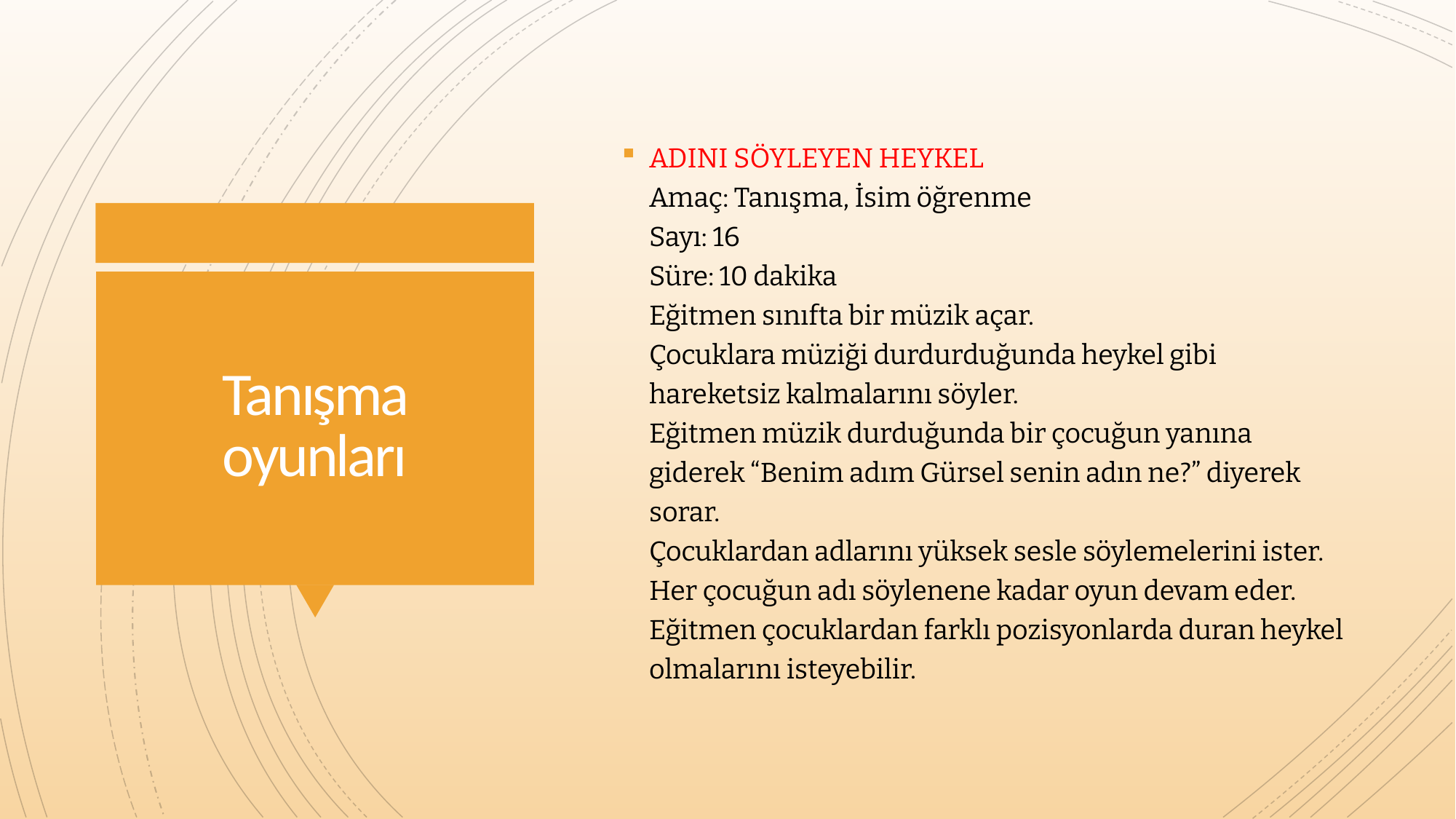

ADINI SÖYLEYEN HEYKEL
Amaç: Tanışma, İsim öğrenme
Sayı: 16
Süre: 10 dakika
Eğitmen sınıfta bir müzik açar.
Çocuklara müziği durdurduğunda heykel gibi hareketsiz kalmalarını söyler.
Eğitmen müzik durduğunda bir çocuğun yanına giderek “Benim adım Gürsel senin adın ne?” diyerek sorar.
Çocuklardan adlarını yüksek sesle söylemelerini ister.
Her çocuğun adı söylenene kadar oyun devam eder.
Eğitmen çocuklardan farklı pozisyonlarda duran heykel olmalarını isteyebilir.
# Tanışma oyunları